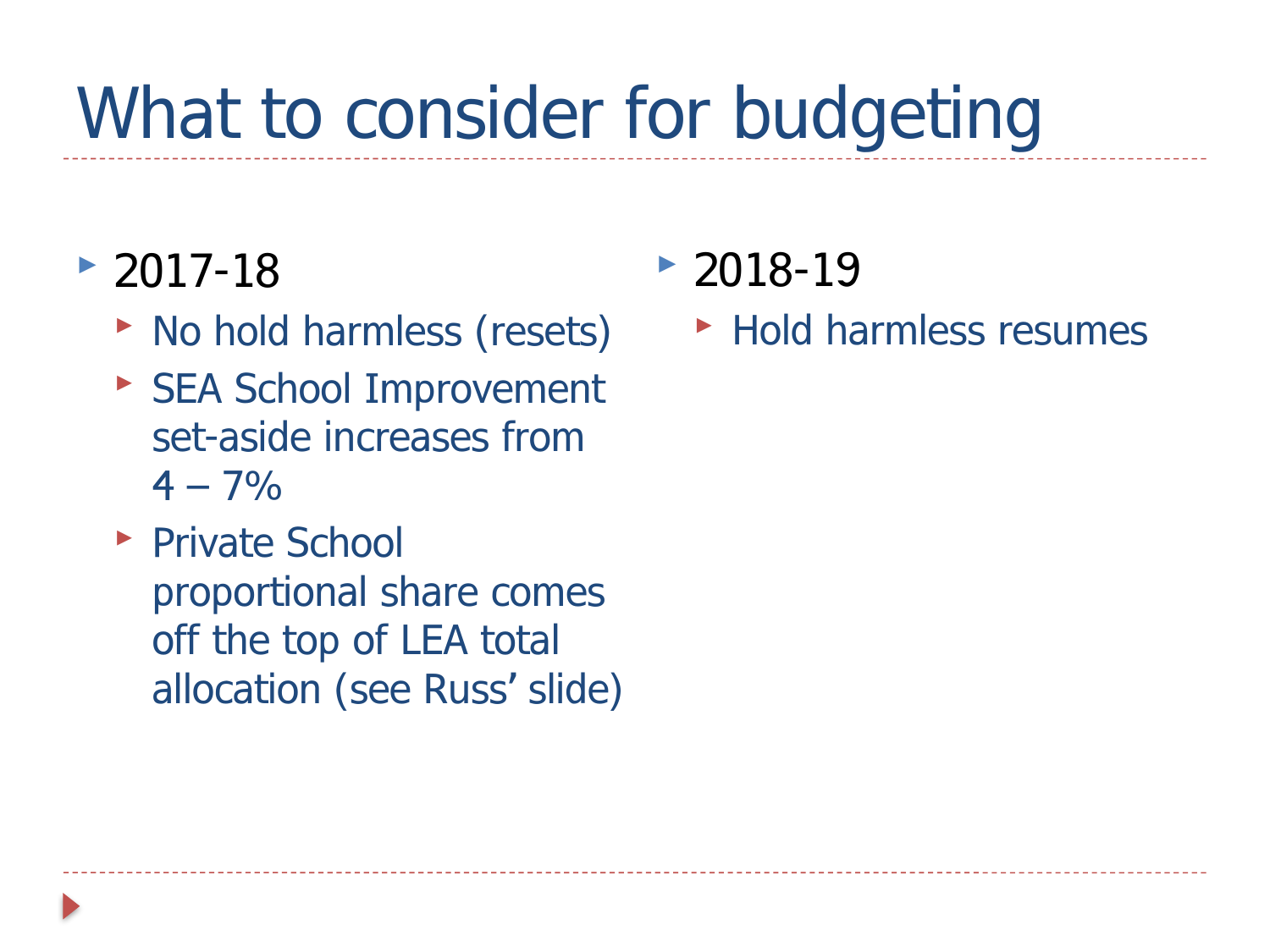

# What to consider for budgeting

2018-19
Hold harmless resumes

2017-18
No hold harmless (resets)
SEA School Improvement set-aside increases from    4 – 7%
Private School proportional share comes off the top of LEA total allocation (see Russ’ slide)